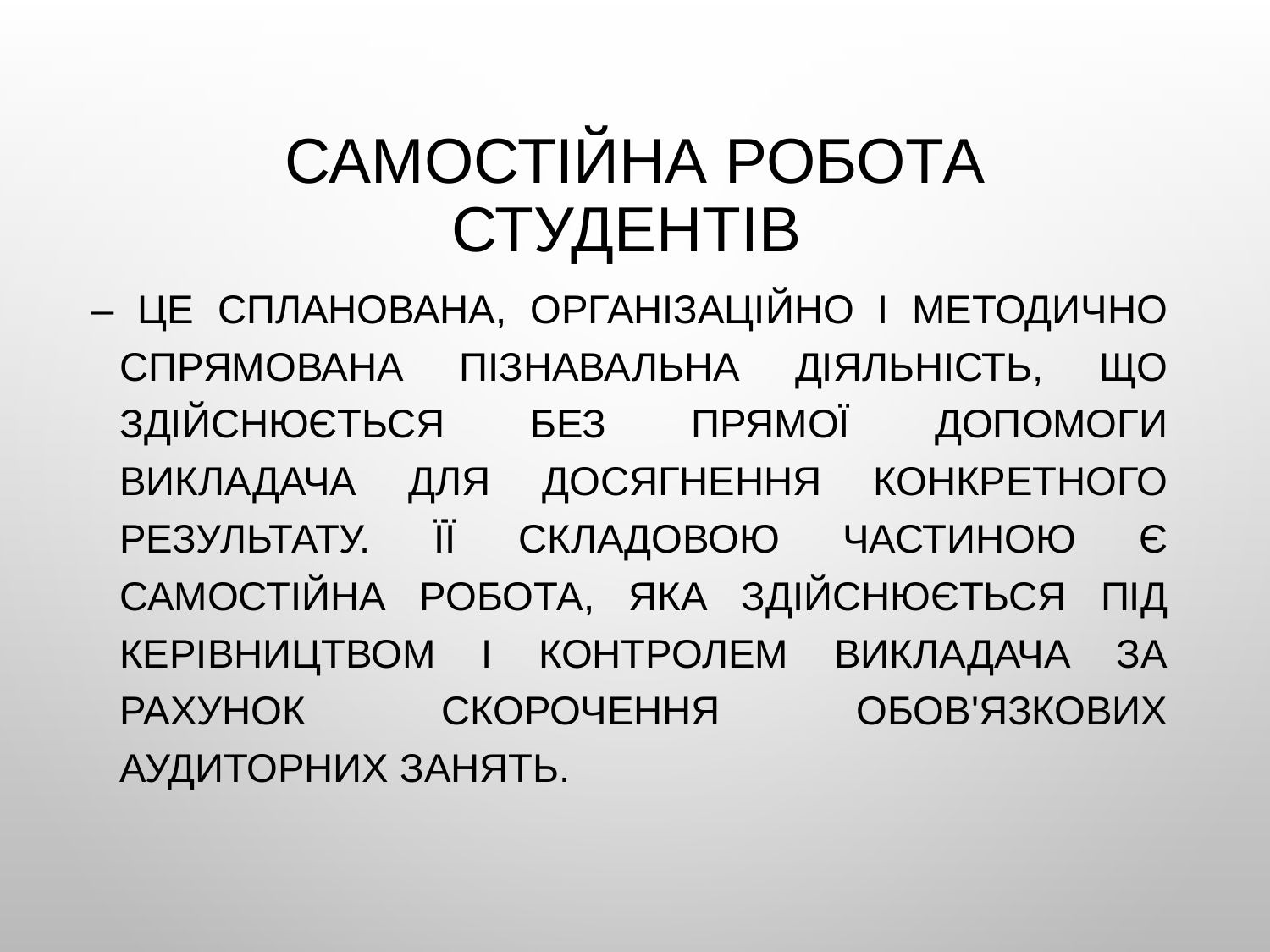

# Самостійна робота студентів
– це спланована, організаційно і методично спрямована пізнавальна діяльність, що здійснюється без прямої допомоги викладача для досягнення конкретного результату. Її складовою частиною є самостійна робота, яка здійснюється під керівництвом і контролем викладача за рахунок скорочення обов'язкових аудиторних занять.